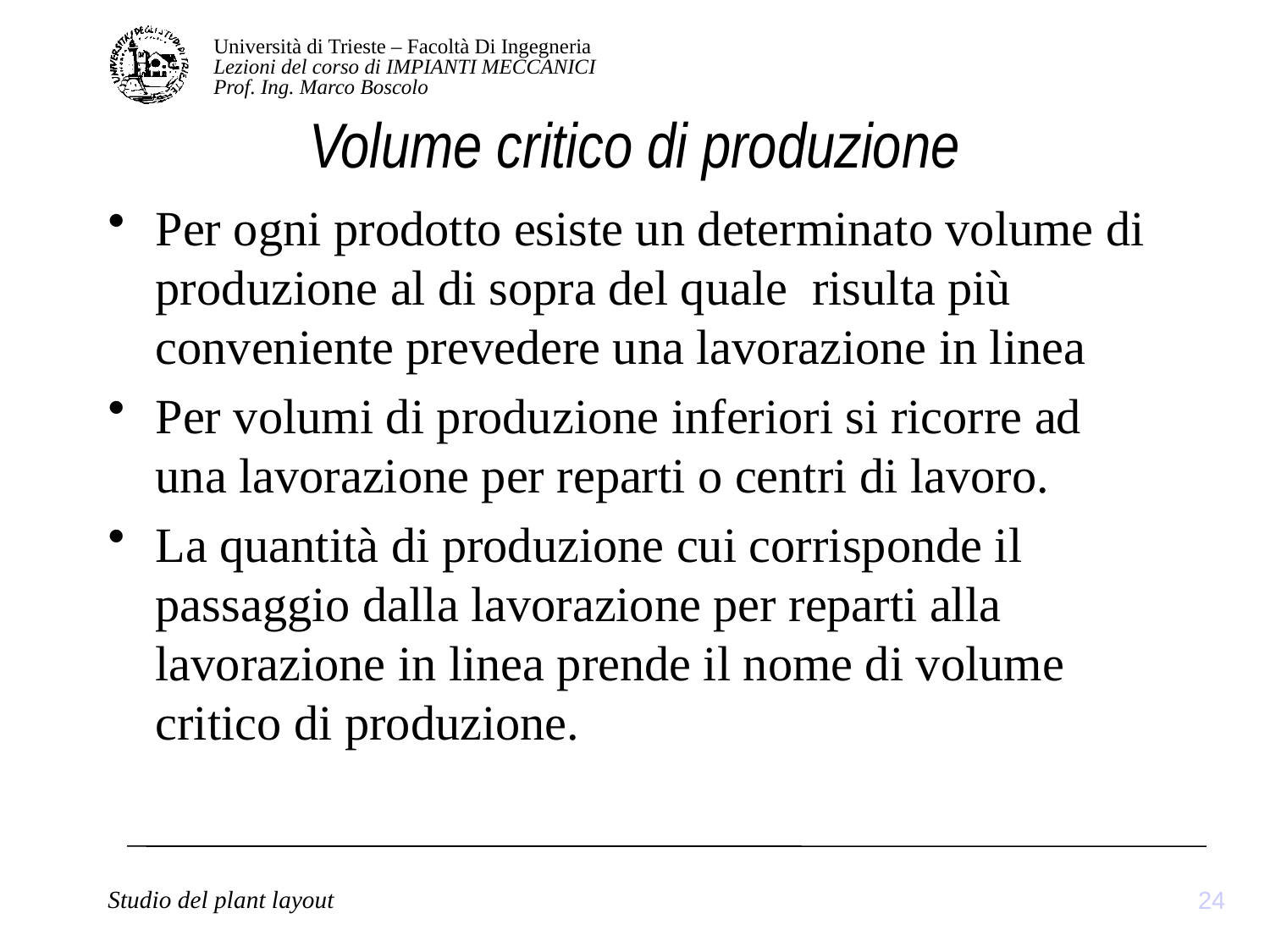

# Volume critico di produzione
Per ogni prodotto esiste un determinato volume di produzione al di sopra del quale  risulta più conveniente prevedere una lavorazione in linea
Per volumi di produzione inferiori si ricorre ad una lavorazione per reparti o centri di lavoro.
La quantità di produzione cui corrisponde il passaggio dalla lavorazione per reparti alla lavorazione in linea prende il nome di volume critico di produzione.
24